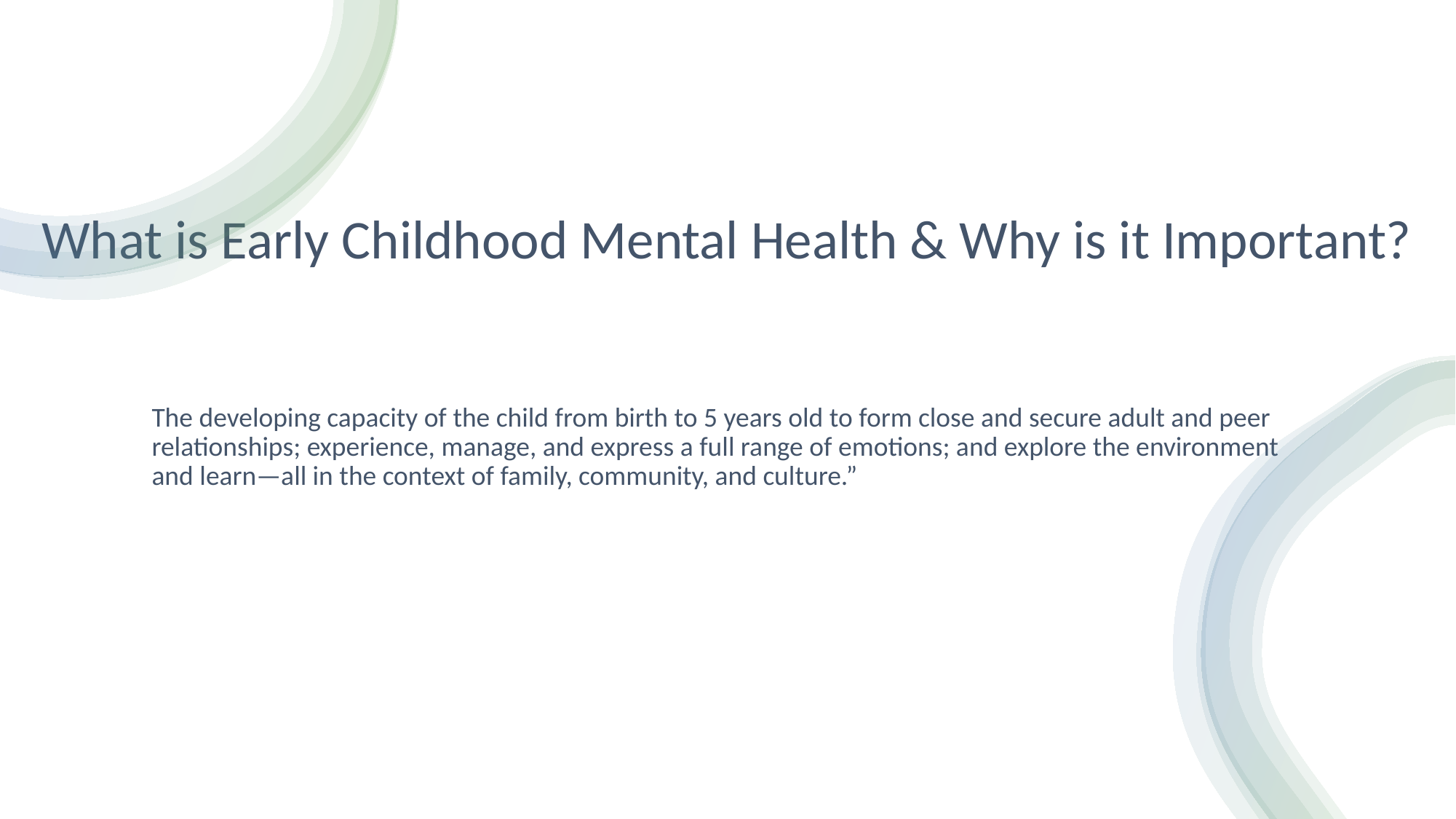

# What is Early Childhood Mental Health & Why is it Important?
The developing capacity of the child from birth to 5 years old to form close and secure adult and peer relationships; experience, manage, and express a full range of emotions; and explore the environment and learn—all in the context of family, community, and culture.”